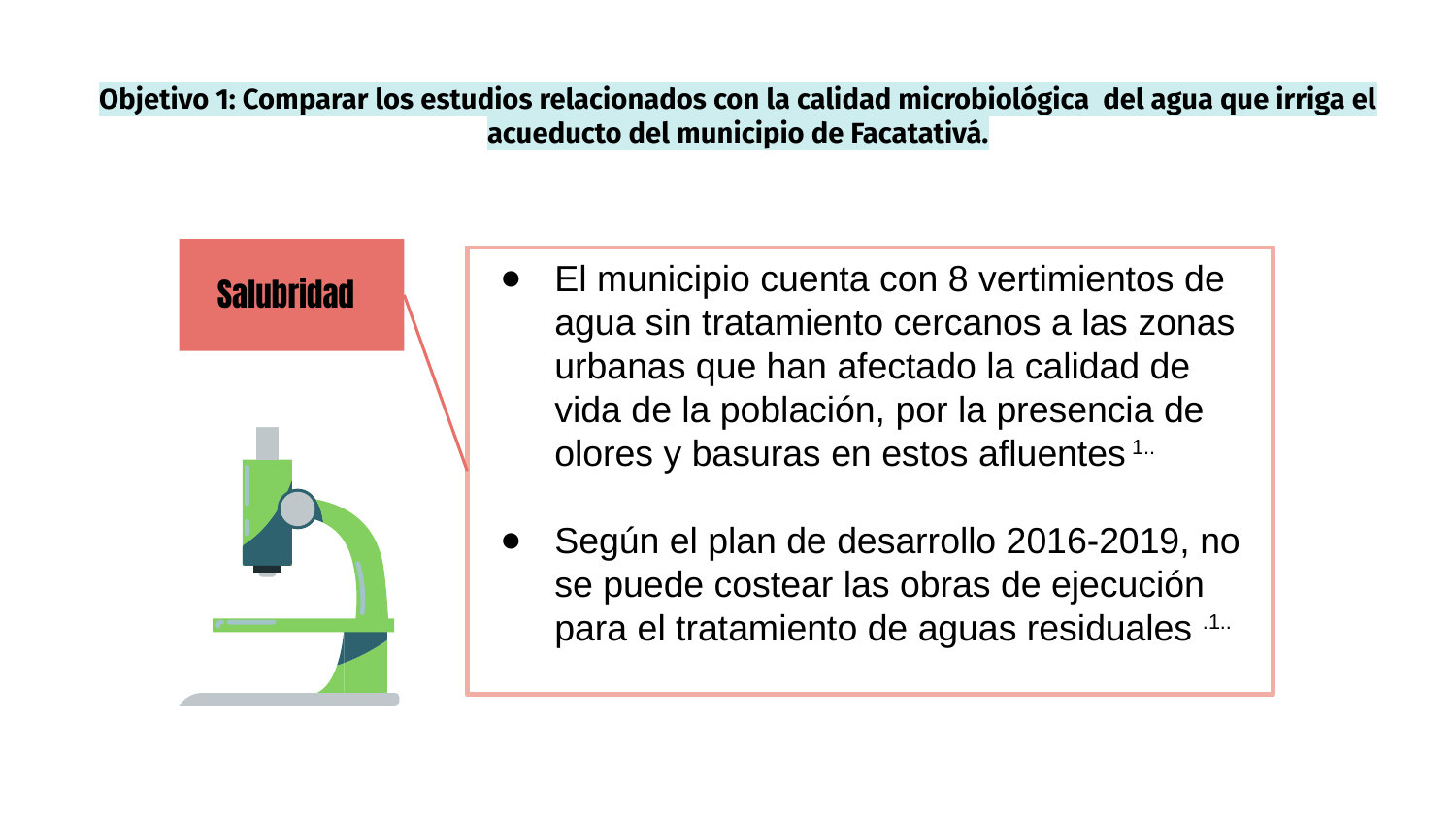

# Objetivo 1: Comparar los estudios relacionados con la calidad microbiológica  del agua que irriga el acueducto del municipio de Facatativá.

 Salubridad
El municipio cuenta con 8 vertimientos de agua sin tratamiento cercanos a las zonas urbanas que han afectado la calidad de vida de la población, por la presencia de olores y basuras en estos afluentes 1..

Según el plan de desarrollo 2016-2019, no se puede costear las obras de ejecución para el tratamiento de aguas residuales .1..